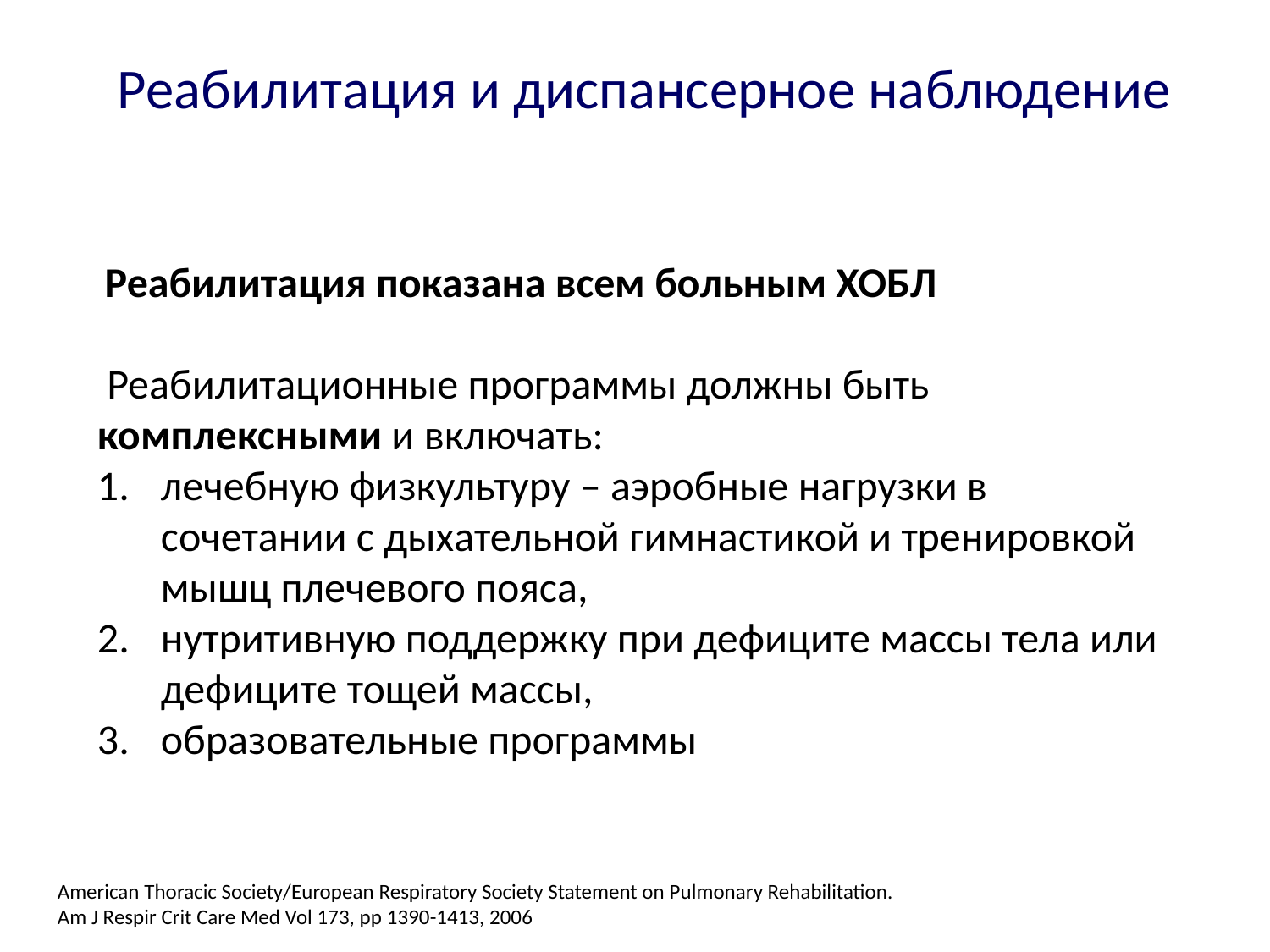

Реабилитация и диспансерное наблюдение
 Реабилитация показана всем больным ХОБЛ

 Реабилитационные программы должны быть комплексными и включать:
лечебную физкультуру – аэробные нагрузки в сочетании с дыхательной гимнастикой и тренировкой мышц плечевого пояса,
нутритивную поддержку при дефиците массы тела или дефиците тощей массы,
образовательные программы

American Thoracic Society/European Respiratory Society Statement on Pulmonary Rehabilitation.
Am J Respir Crit Care Med Vol 173, pp 1390-1413, 2006